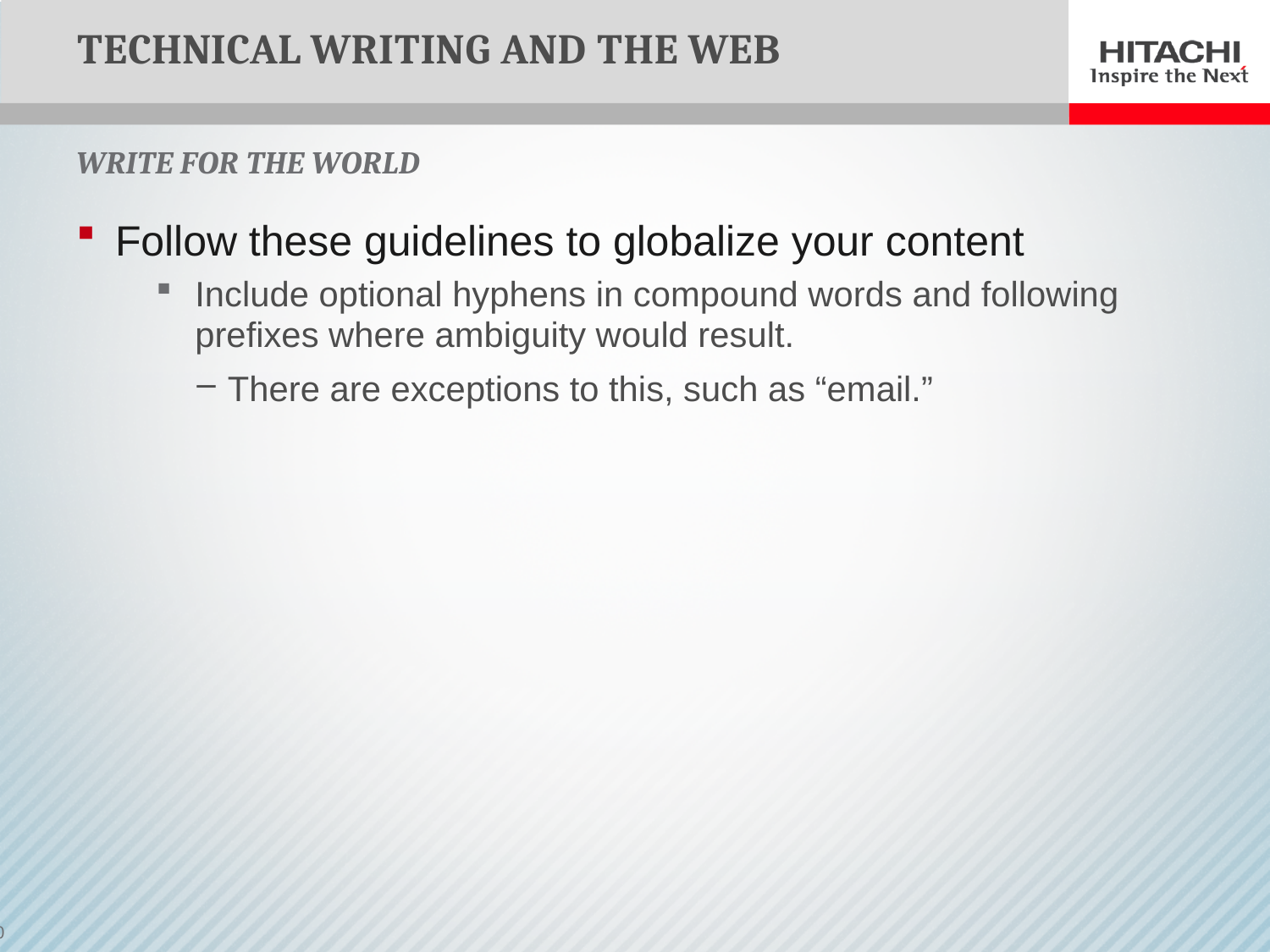

# Technical Writing and the Web
Write for the World
Follow these guidelines to globalize your content
Include optional hyphens in compound words and following prefixes where ambiguity would result.
There are exceptions to this, such as “email.”